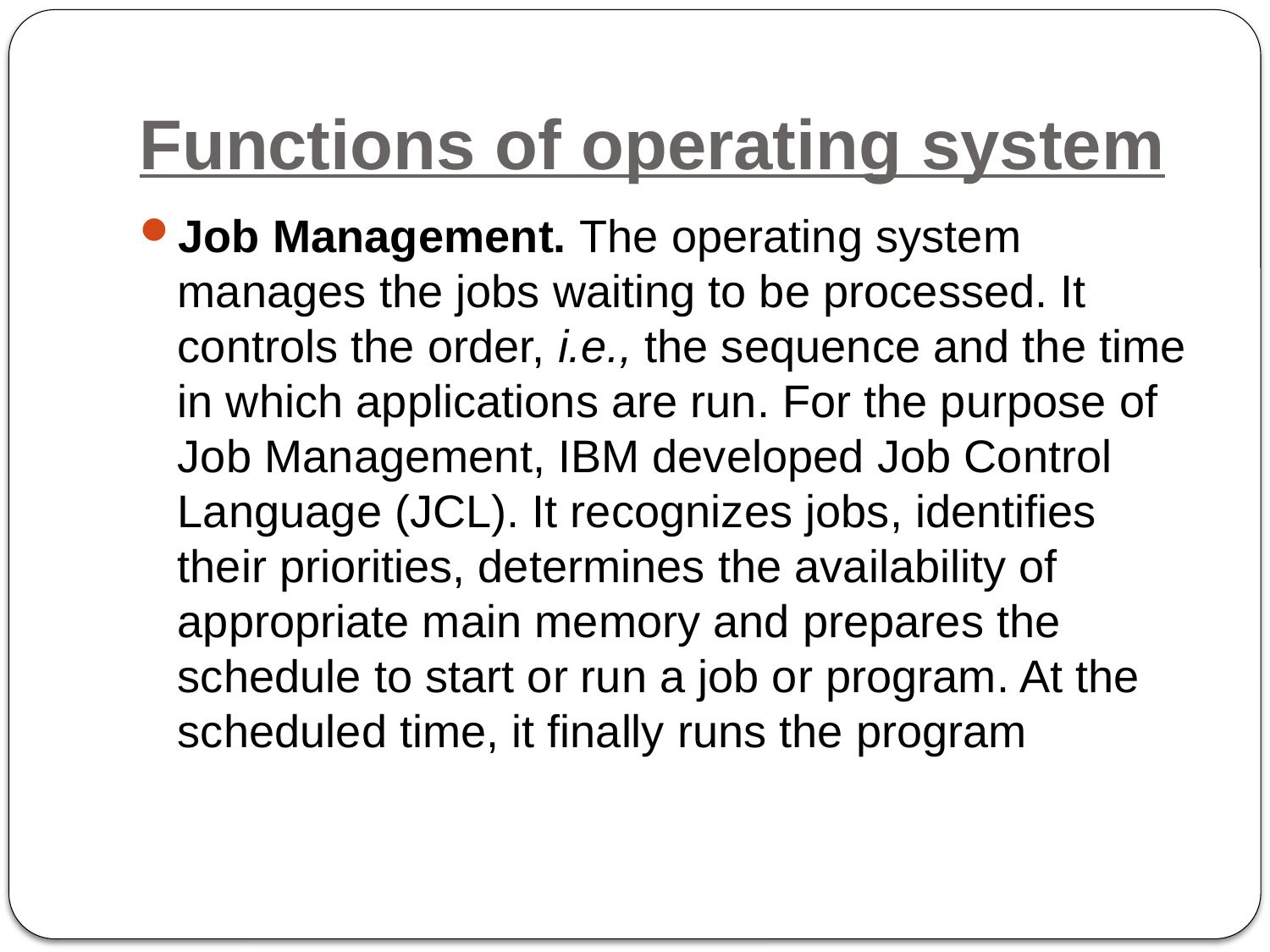

# Functions of operating system
Job Management. The operating system manages the jobs waiting to be processed. It controls the order, i.e., the sequence and the time in which applications are run. For the purpose of Job Management, IBM developed Job Control Language (JCL). It recognizes jobs, identifies their priorities, determines the availability of appropriate main memory and prepares the schedule to start or run a job or program. At the scheduled time, it finally runs the program